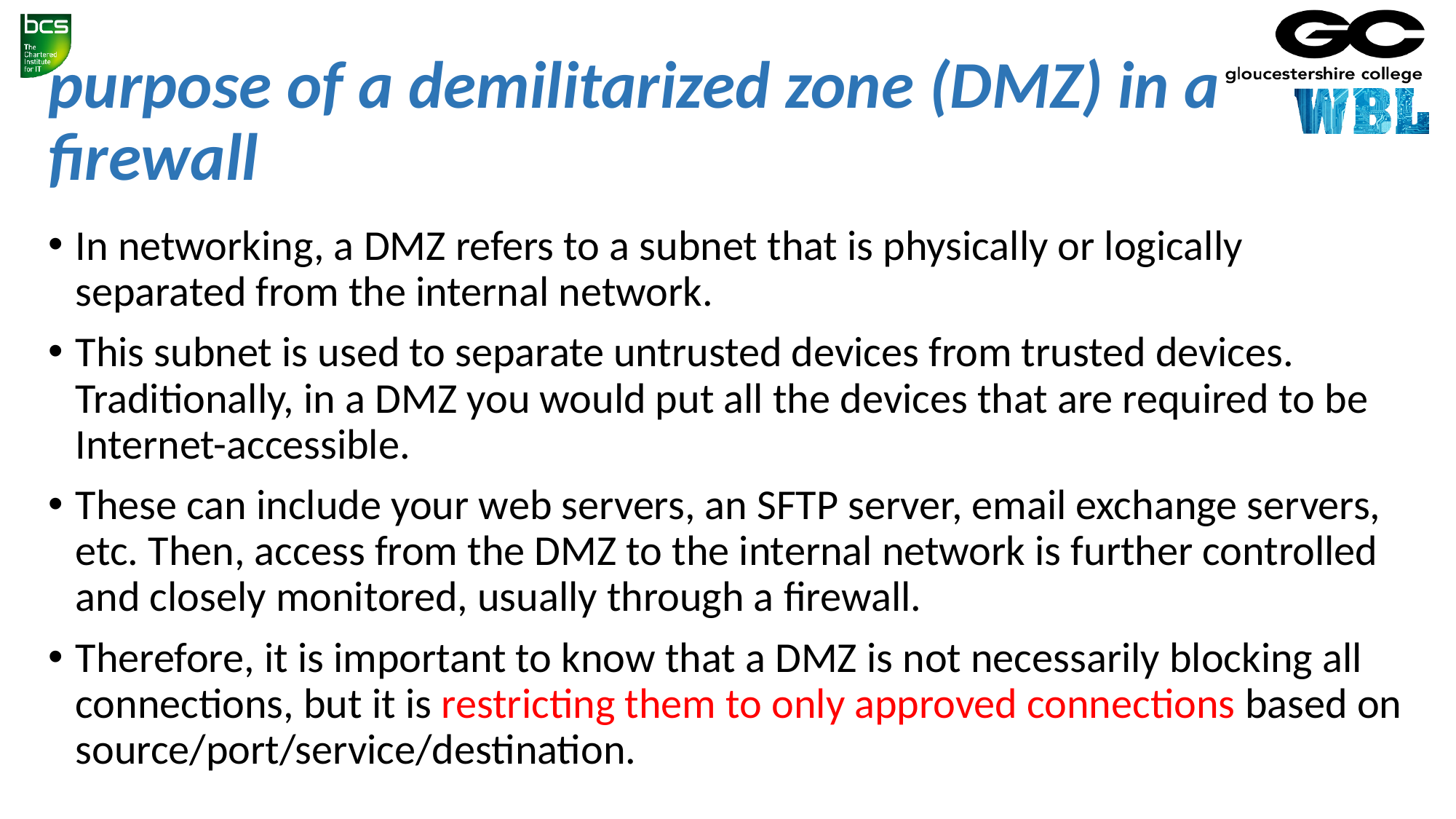

# purpose of a demilitarized zone (DMZ) in a firewall
In networking, a DMZ refers to a subnet that is physically or logically separated from the internal network.
This subnet is used to separate untrusted devices from trusted devices. Traditionally, in a DMZ you would put all the devices that are required to be Internet-accessible.
These can include your web servers, an SFTP server, email exchange servers, etc. Then, access from the DMZ to the internal network is further controlled and closely monitored, usually through a firewall.
Therefore, it is important to know that a DMZ is not necessarily blocking all connections, but it is restricting them to only approved connections based on source/port/service/destination.